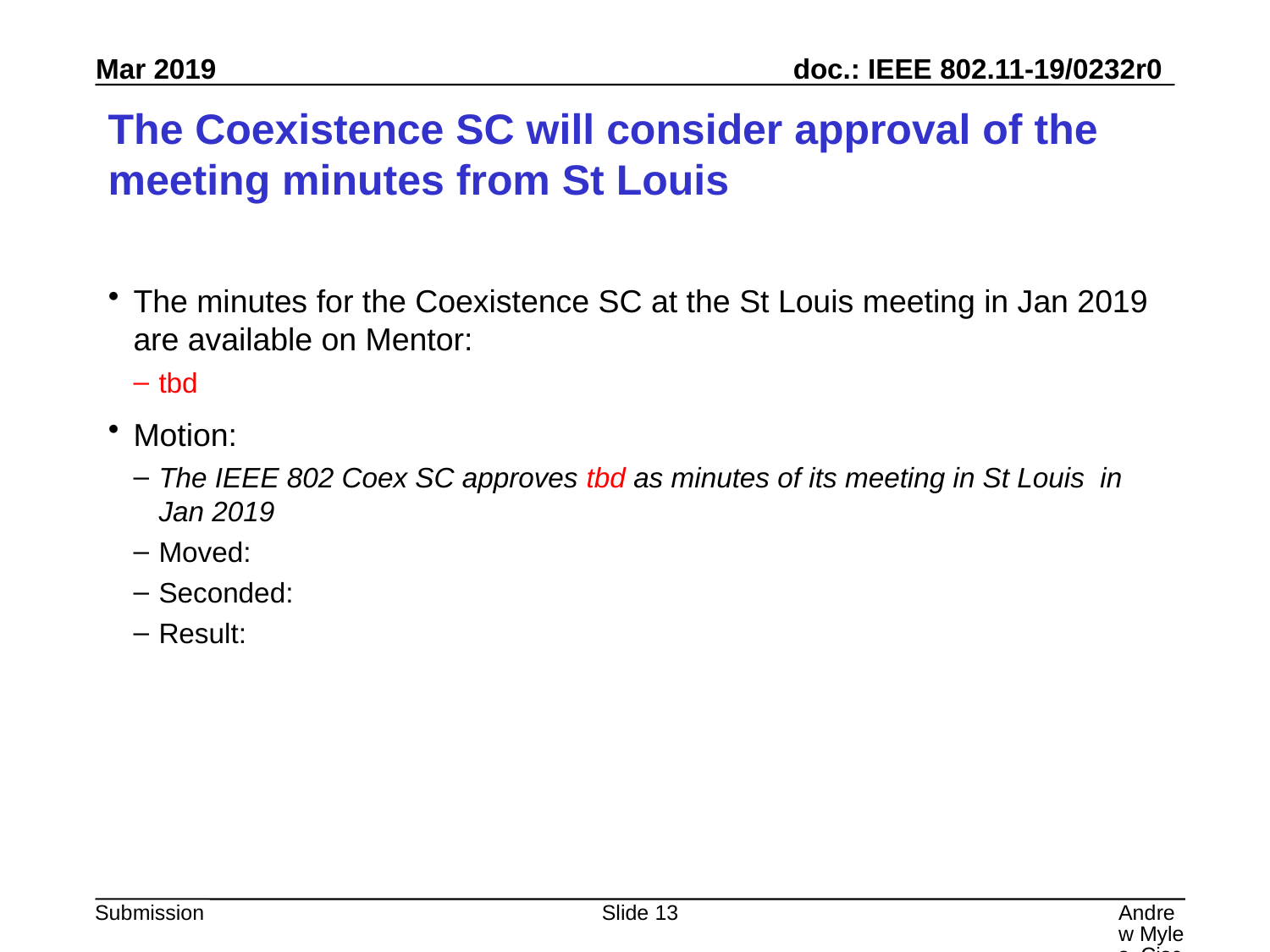

# The Coexistence SC will consider approval of the meeting minutes from St Louis
The minutes for the Coexistence SC at the St Louis meeting in Jan 2019 are available on Mentor:
tbd
Motion:
The IEEE 802 Coex SC approves tbd as minutes of its meeting in St Louis  in Jan 2019
Moved:
Seconded:
Result:
Slide 13
Andrew Myles, Cisco